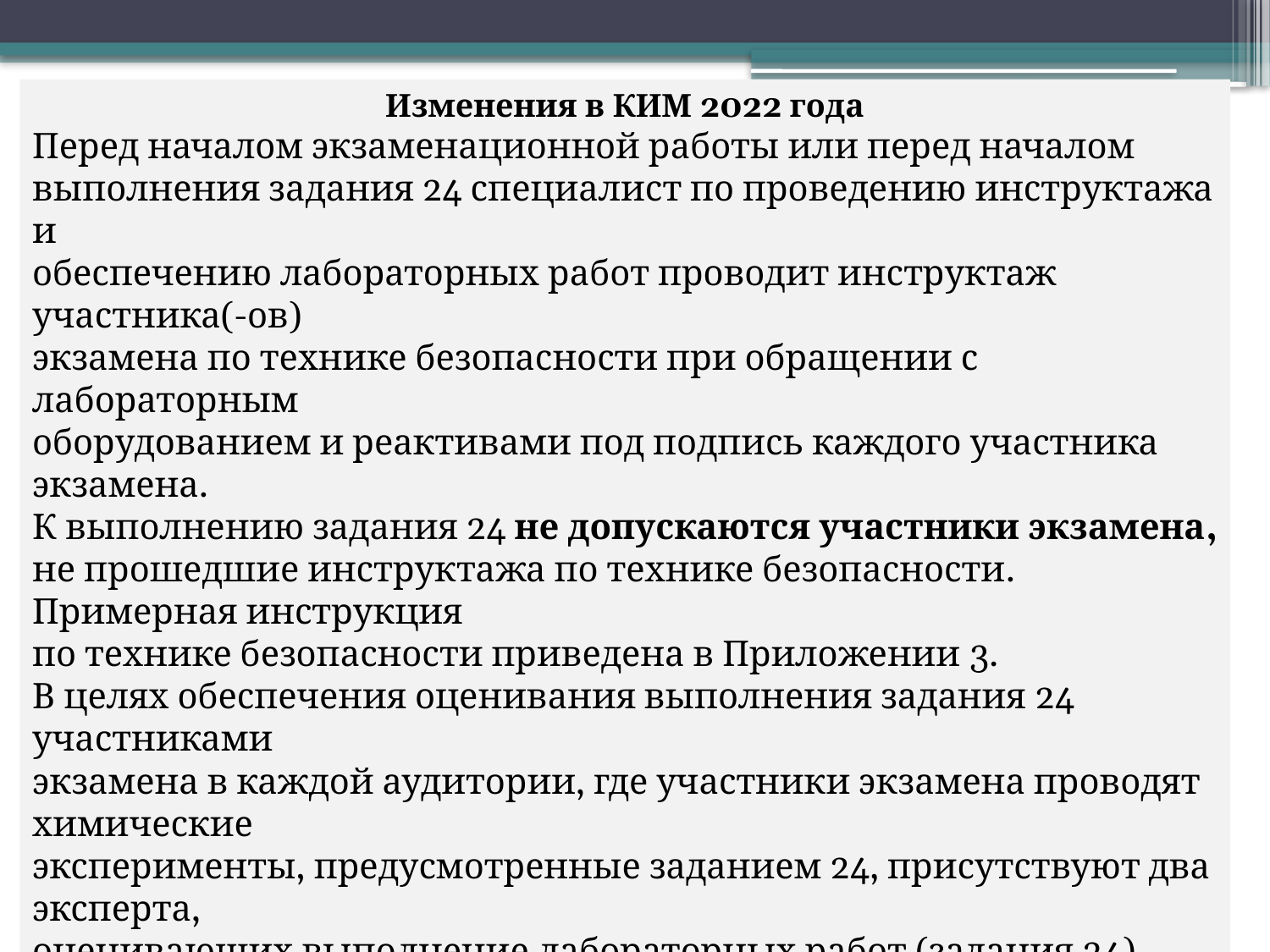

Изменения в КИМ 2022 года
Перед началом экзаменационной работы или перед началом
выполнения задания 24 специалист по проведению инструктажа и
обеспечению лабораторных работ проводит инструктаж участника(-ов)
экзамена по технике безопасности при обращении с лабораторным
оборудованием и реактивами под подпись каждого участника экзамена.
К выполнению задания 24 не допускаются участники экзамена,
не прошедшие инструктажа по технике безопасности. Примерная инструкция
по технике безопасности приведена в Приложении 3.
В целях обеспечения оценивания выполнения задания 24 участниками
экзамена в каждой аудитории, где участники экзамена проводят химические
эксперименты, предусмотренные заданием 24, присутствуют два эксперта,
оценивающих выполнение лабораторных работ (задания 24).